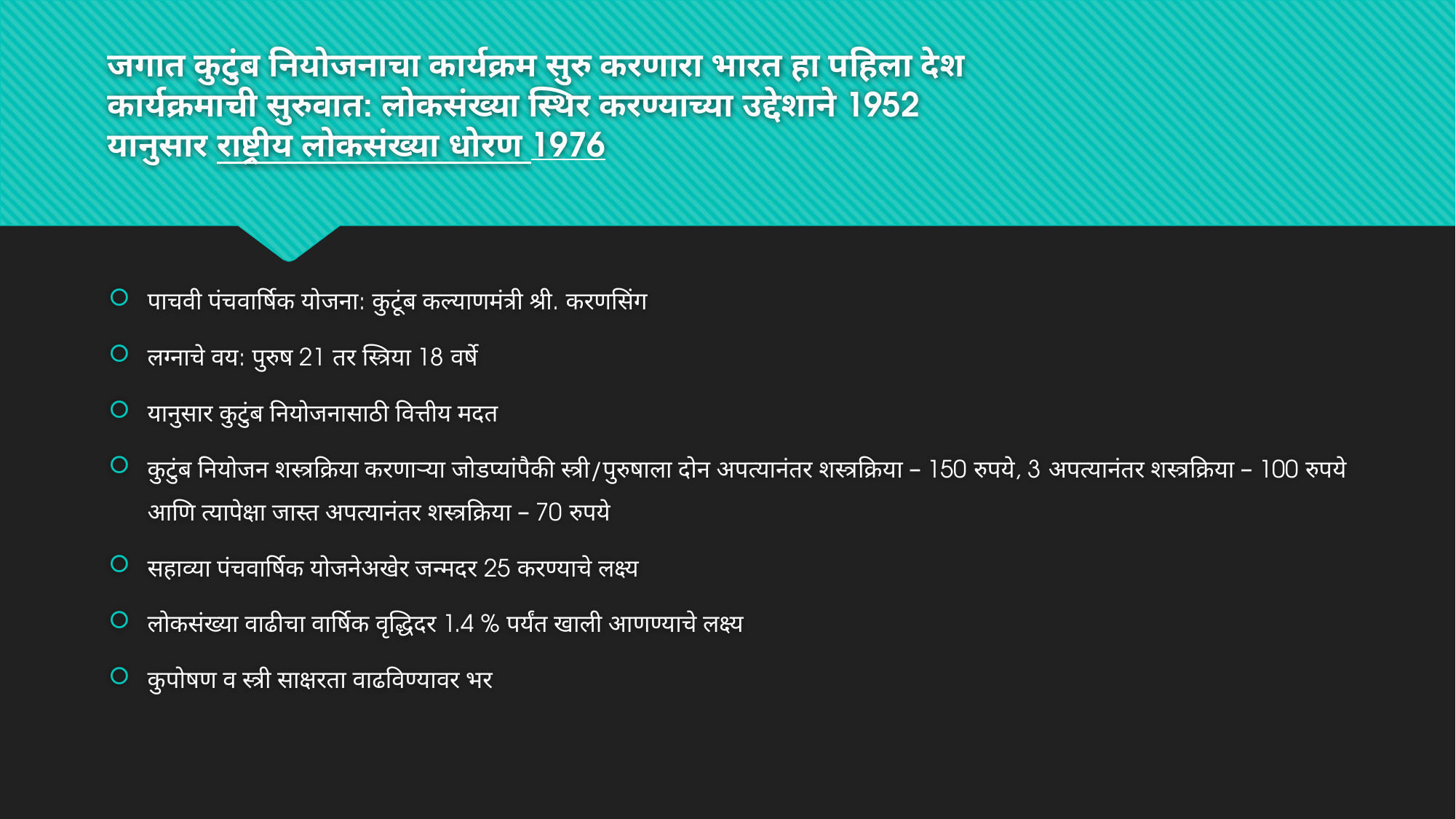

# जगात कुटुंब नियोजनाचा कार्यक्रम सुरु करणारा भारत हा पहिला देश कार्यक्रमाची सुरुवात: लोकसंख्या स्थिर करण्याच्या उद्देशाने 1952 यानुसार राष्ट्रीय लोकसंख्या धोरण 1976
पाचवी पंचवार्षिक योजना: कुटूंब कल्याणमंत्री श्री. करणसिंग
लग्नाचे वय: पुरुष 21 तर स्त्रिया 18 वर्षे
यानुसार कुटुंब नियोजनासाठी वित्तीय मदत
कुटुंब नियोजन शस्त्रक्रिया करणाऱ्या जोडप्यांपैकी स्त्री/पुरुषाला दोन अपत्यानंतर शस्त्रक्रिया – 150 रुपये, 3 अपत्यानंतर शस्त्रक्रिया – 100 रुपये आणि त्यापेक्षा जास्त अपत्यानंतर शस्त्रक्रिया – 70 रुपये
सहाव्या पंचवार्षिक योजनेअखेर जन्मदर 25 करण्याचे लक्ष्य
लोकसंख्या वाढीचा वार्षिक वृद्धिदर 1.4 % पर्यंत खाली आणण्याचे लक्ष्य
कुपोषण व स्त्री साक्षरता वाढविण्यावर भर